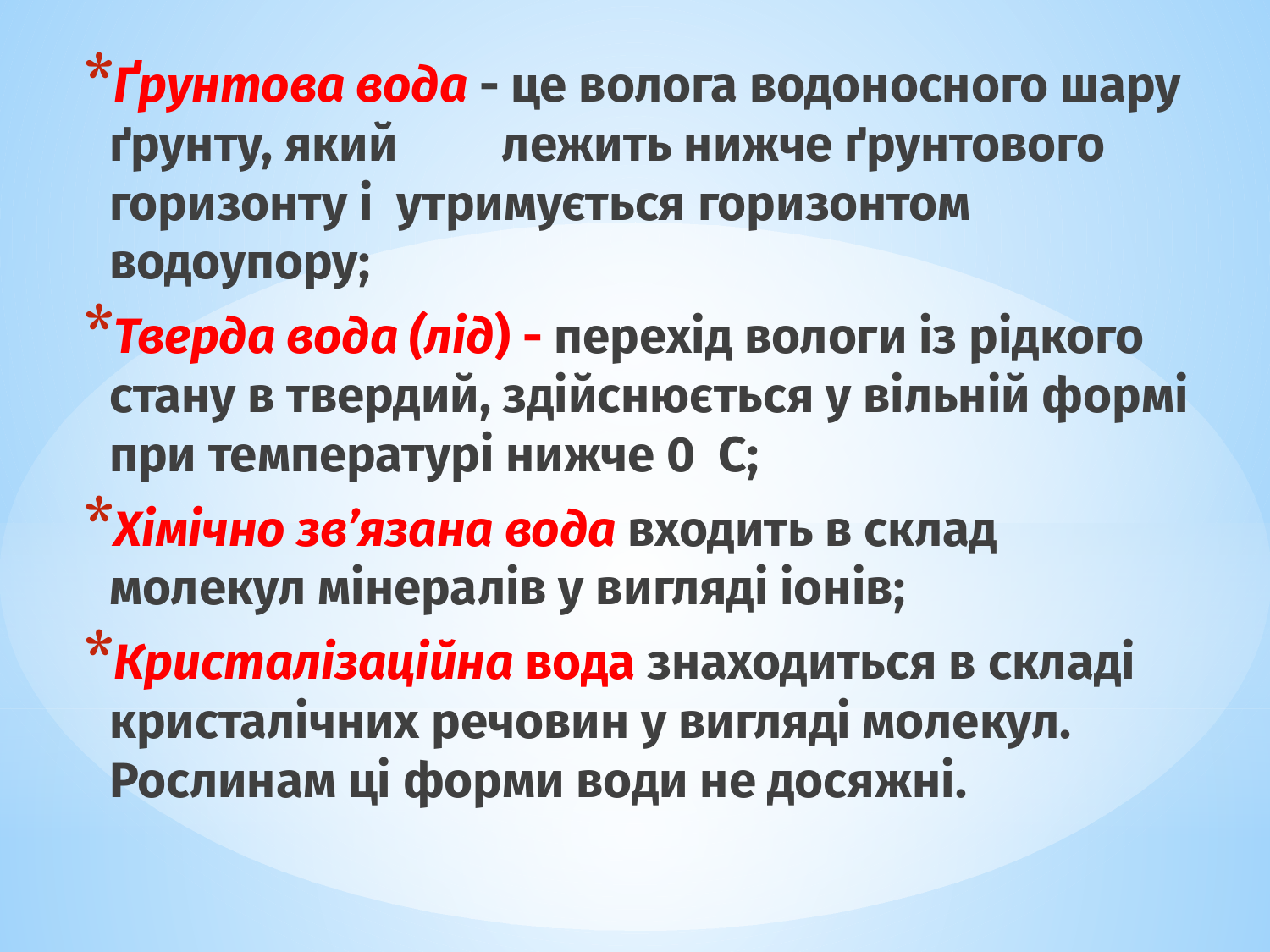

Ґрунтова вода - це волога водоносного шару ґрунту, який	 лежить нижче ґрунтового горизонту і  утримується горизонтом водоупору;
Тверда вода (лід) - перехід вологи із рідкого стану в твердий, здійснюється у вільній формі при температурі нижче 0  С;
Хімічно зв’язана вода входить в склад молекул мінералів у вигляді іонів;
Кристалізаційна вода знаходиться в складі кристалічних речовин у вигляді молекул. Рослинам ці форми води не досяжні.